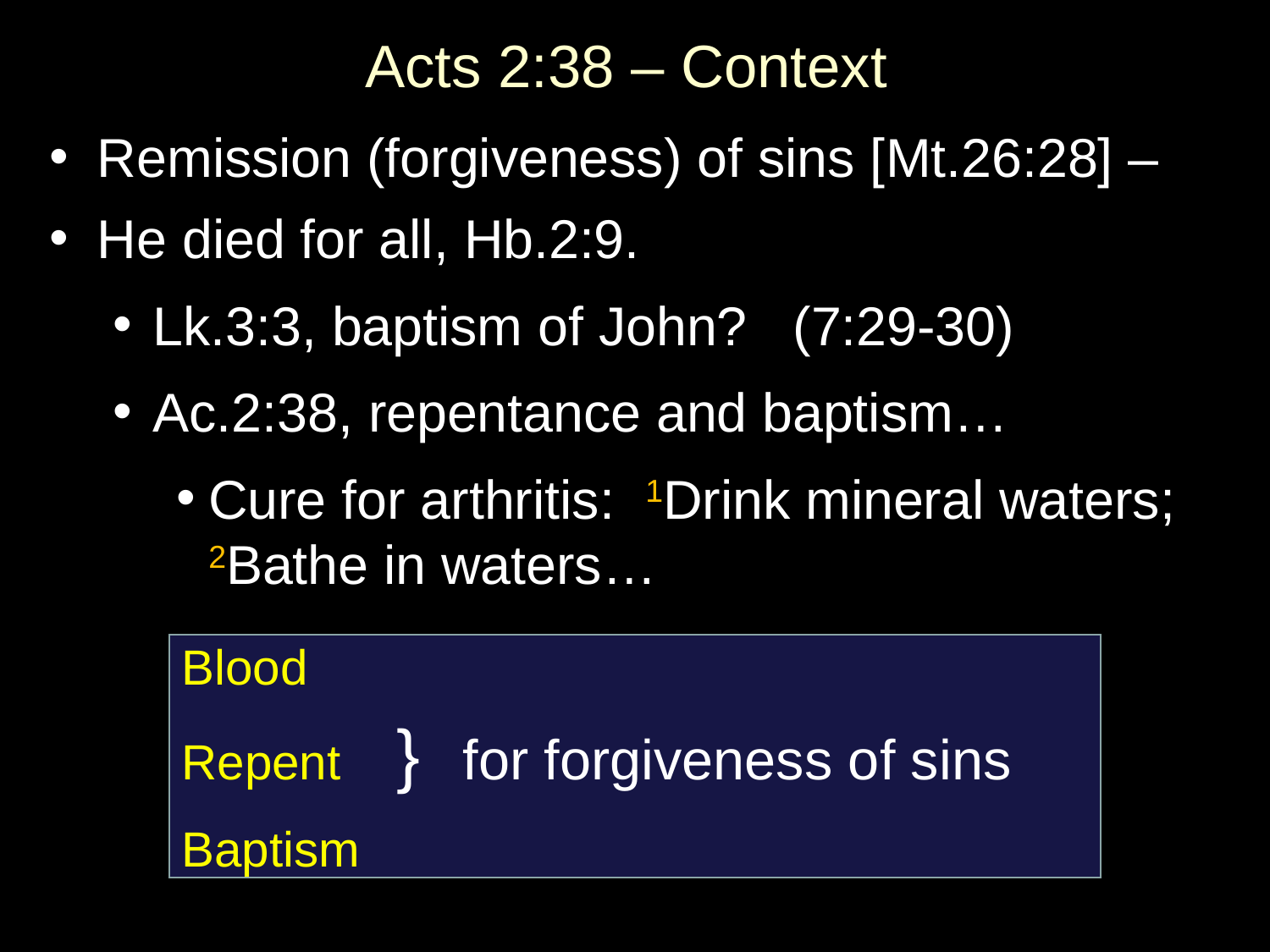

# Acts 2:38 – Context
Remission (forgiveness) of sins [Mt.26:28] –
He died for all, Hb.2:9.
Lk.3:3, baptism of John?   (7:29-30)
Ac.2:38, repentance and baptism…
Cure for arthritis:  1Drink mineral waters; 2Bathe in waters…
Blood
Repent    }  for forgiveness of sins
Baptism